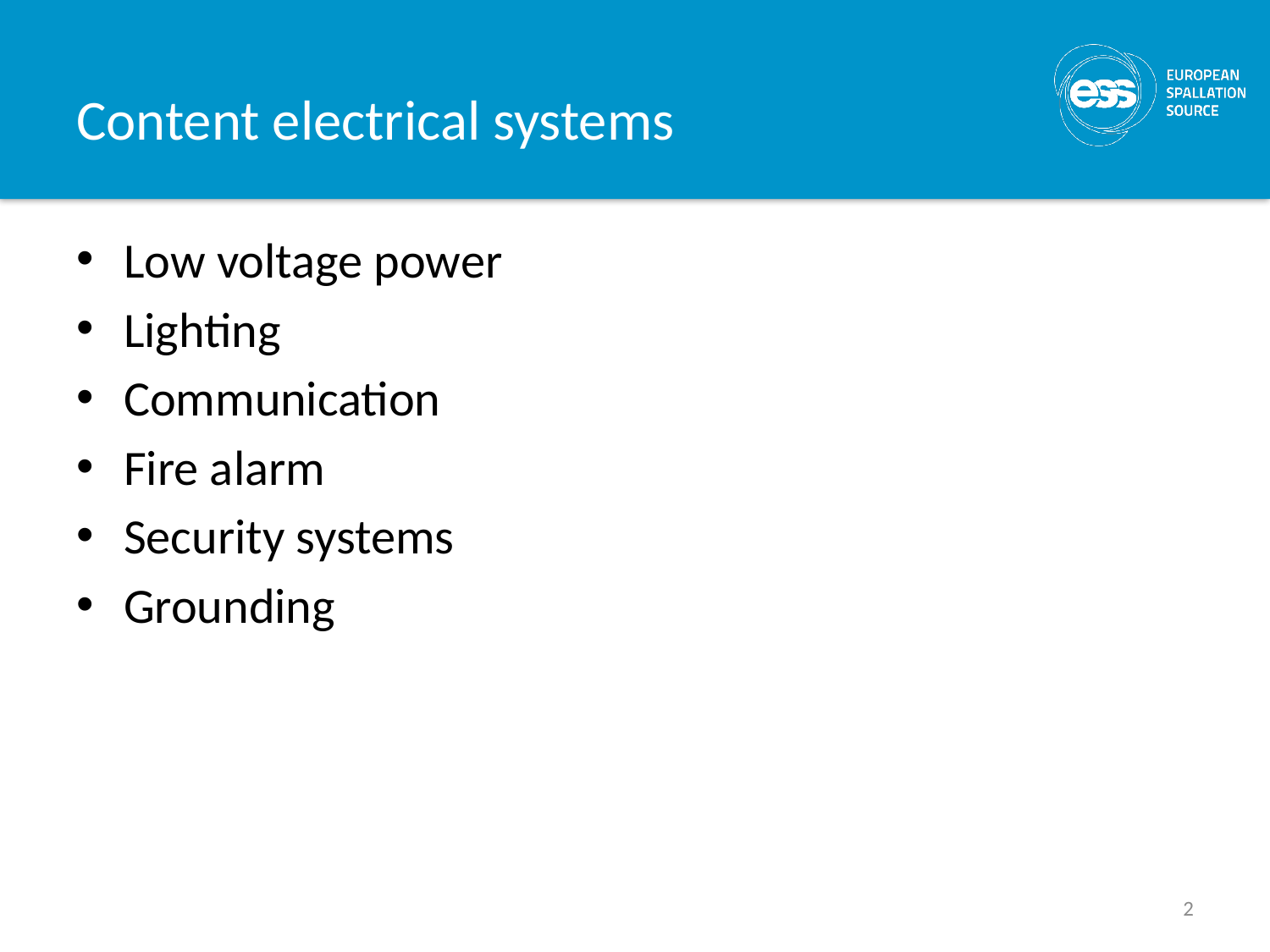

# Content electrical systems
Low voltage power
Lighting
Communication
Fire alarm
Security systems
Grounding

2